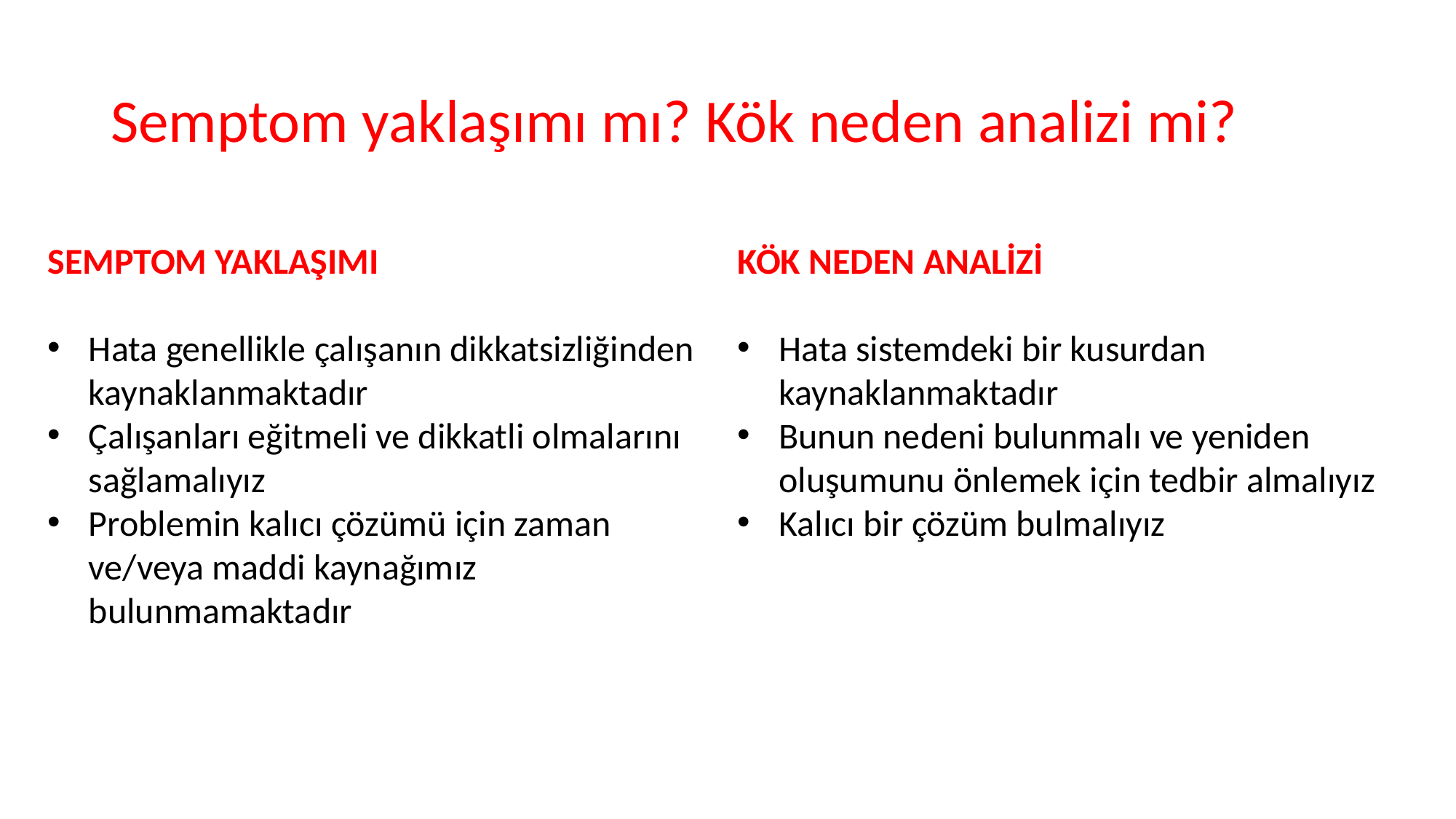

# Semptom yaklaşımı mı? Kök neden analizi mi?
SEMPTOM YAKLAŞIMI

Hata genellikle çalışanın dikkatsizliğinden kaynaklanmaktadır
Çalışanları eğitmeli ve dikkatli olmalarını sağlamalıyız
Problemin kalıcı çözümü için zaman ve/veya maddi kaynağımız bulunmamaktadır
KÖK NEDEN ANALİZİ

Hata sistemdeki bir kusurdan kaynaklanmaktadır
Bunun nedeni bulunmalı ve yeniden oluşumunu önlemek için tedbir almalıyız
Kalıcı bir çözüm bulmalıyız